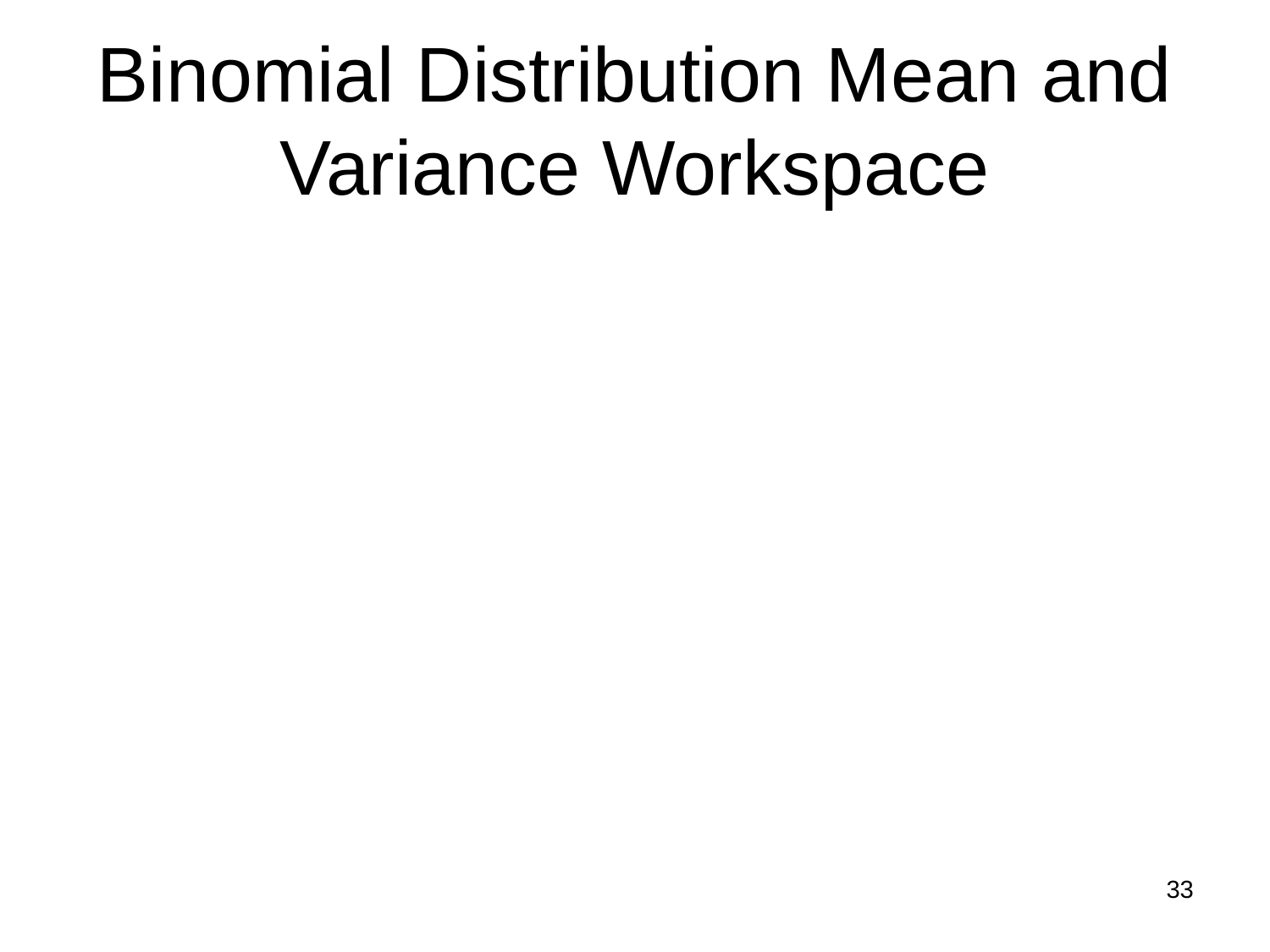

# Binomial Distribution Mean and Variance Workspace
33